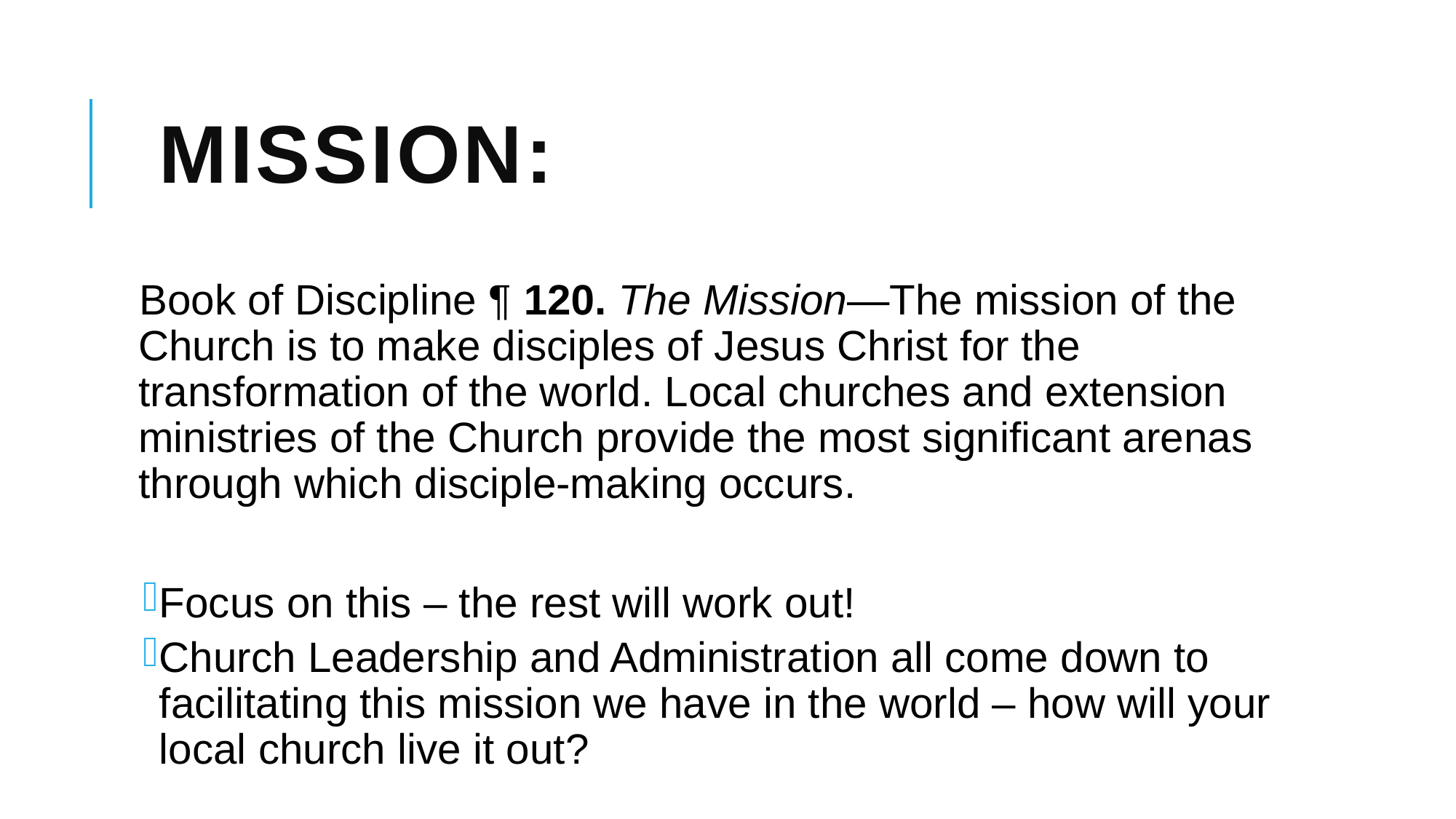

# Mission:
Book of Discipline ¶ 120. The Mission—The mission of the Church is to make disciples of Jesus Christ for the transformation of the world. Local churches and extension ministries of the Church provide the most significant arenas through which disciple-making occurs.

Focus on this – the rest will work out!
Church Leadership and Administration all come down to facilitating this mission we have in the world – how will your local church live it out?